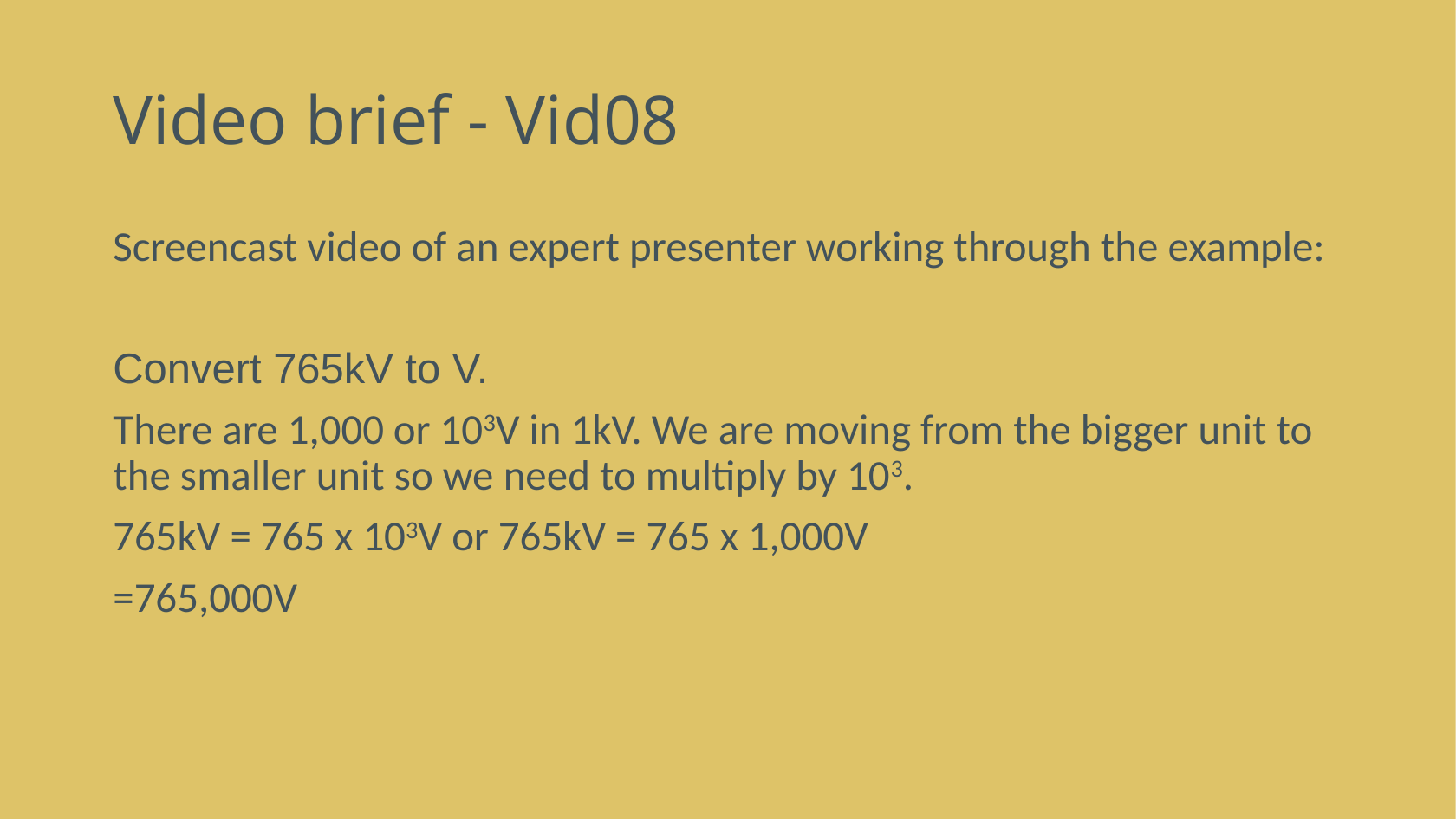

# Video brief - Vid08
Screencast video of an expert presenter working through the example:

Convert 765kV to V.
There are 1,000 or 103V in 1kV. We are moving from the bigger unit to the smaller unit so we need to multiply by 103.
765kV = 765 x 103V or 765kV = 765 x 1,000V
=765,000V